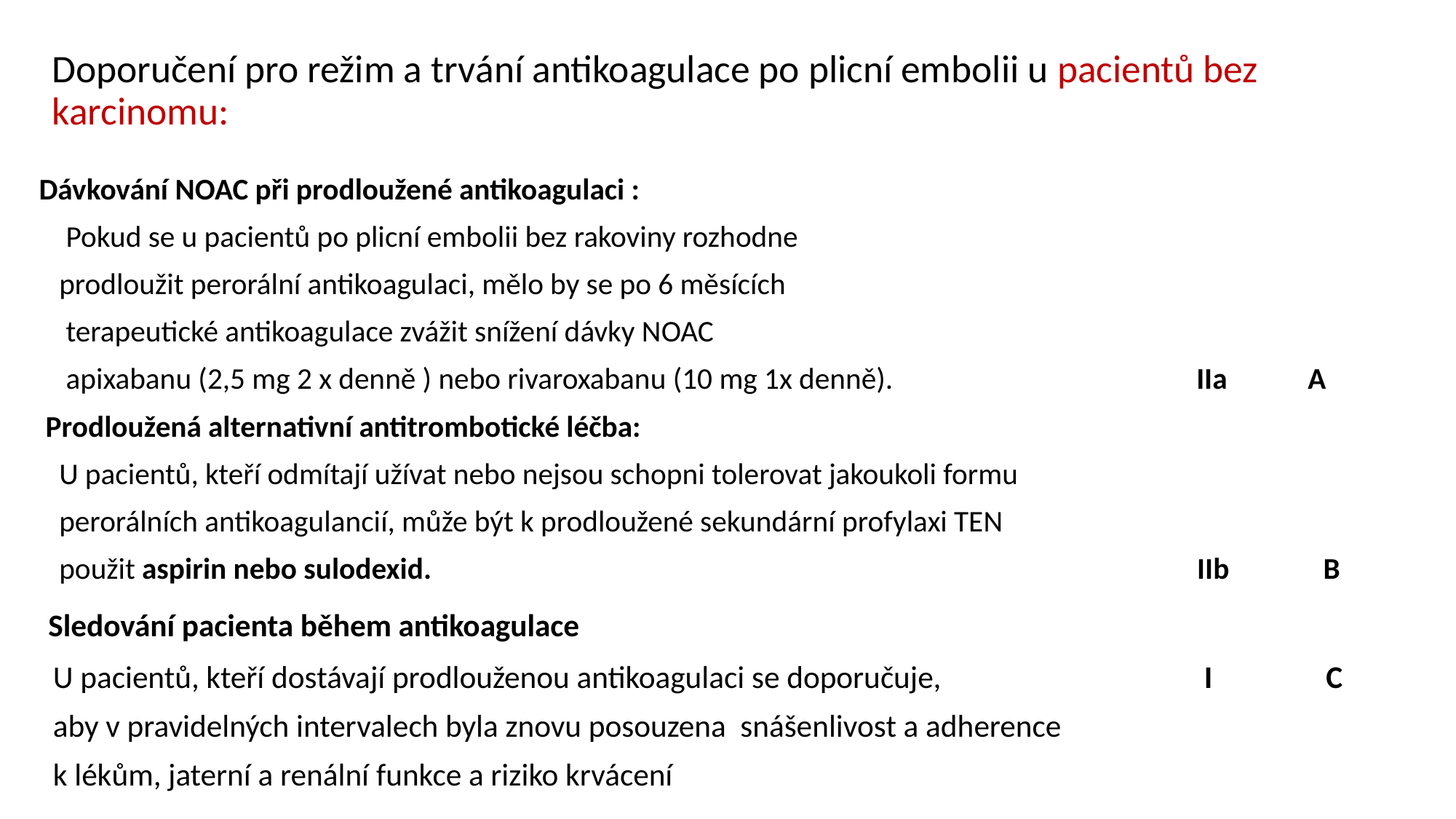

# Doporučení pro režim a trvání antikoagulace po plicní embolii u pacientů bez karcinomu:
Dávkování NOAC při prodloužené antikoagulaci :
    Pokud se u pacientů po plicní embolii bez rakoviny rozhodne
   prodloužit perorální antikoagulaci, mělo by se po 6 měsících
    terapeutické antikoagulace zvážit snížení dávky NOAC
    apixabanu (2,5 mg 2 x denně ) nebo rivaroxabanu (10 mg 1x denně).                                             IIa            A
 Prodloužená alternativní antitrombotické léčba:
   U pacientů, kteří odmítají užívat nebo nejsou schopni tolerovat jakoukoli formu
   perorálních antikoagulancií, může být k prodloužené sekundární profylaxi TEN
   použit aspirin nebo sulodexid.                                                                                                                  IIb              B
 Sledování pacienta během antikoagulace
  U pacientů, kteří dostávají prodlouženou antikoagulaci se doporučuje,                                     I                C
  aby v pravidelných intervalech byla znovu posouzena  snášenlivost a adherence
  k lékům, jaterní a renální funkce a riziko krvácení